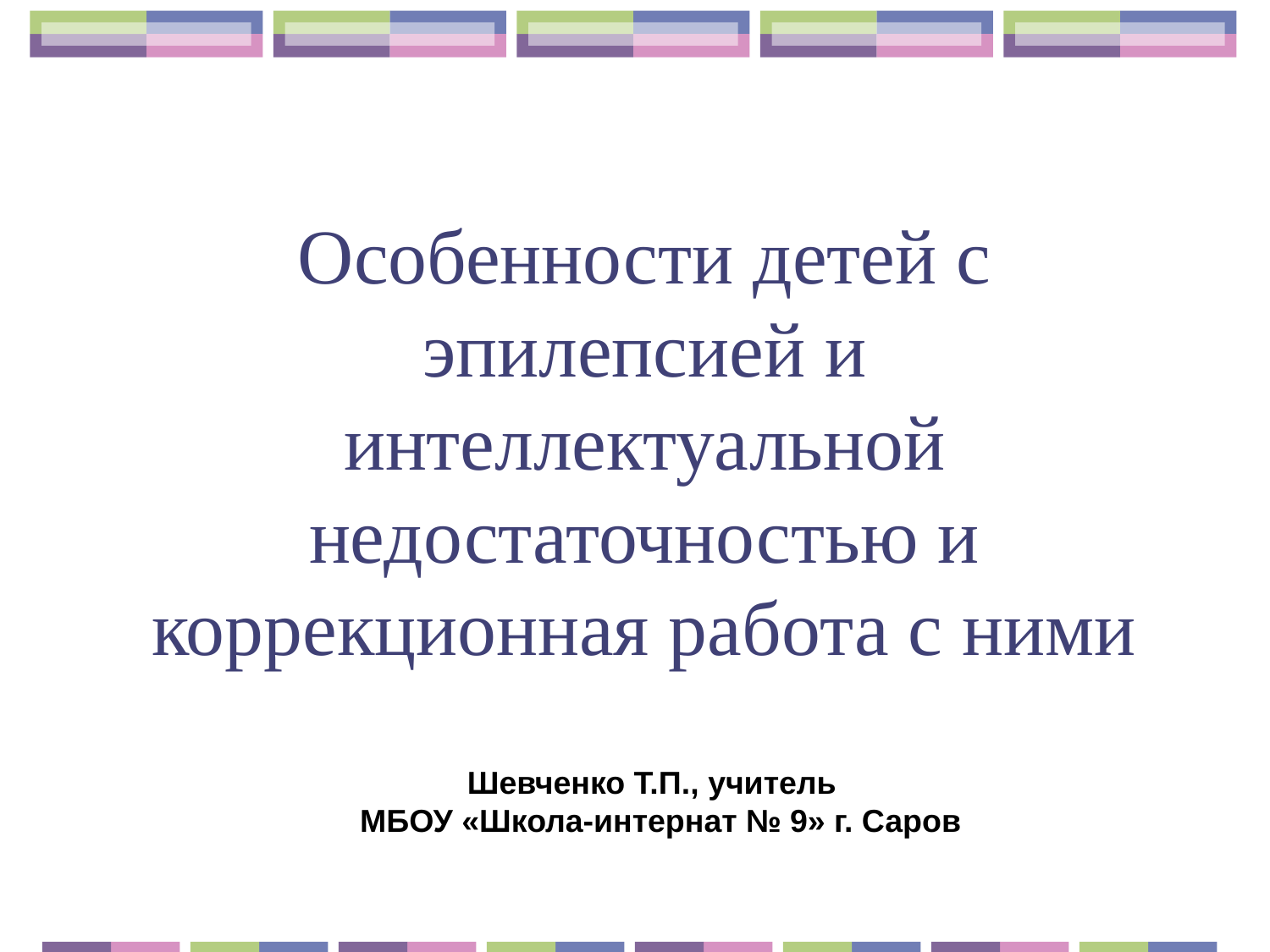

# Особенности детей с эпилепсией и интеллектуальной недостаточностью и коррекционная работа с ними
Шевченко Т.П., учитель
 МБОУ «Школа-интернат № 9» г. Саров